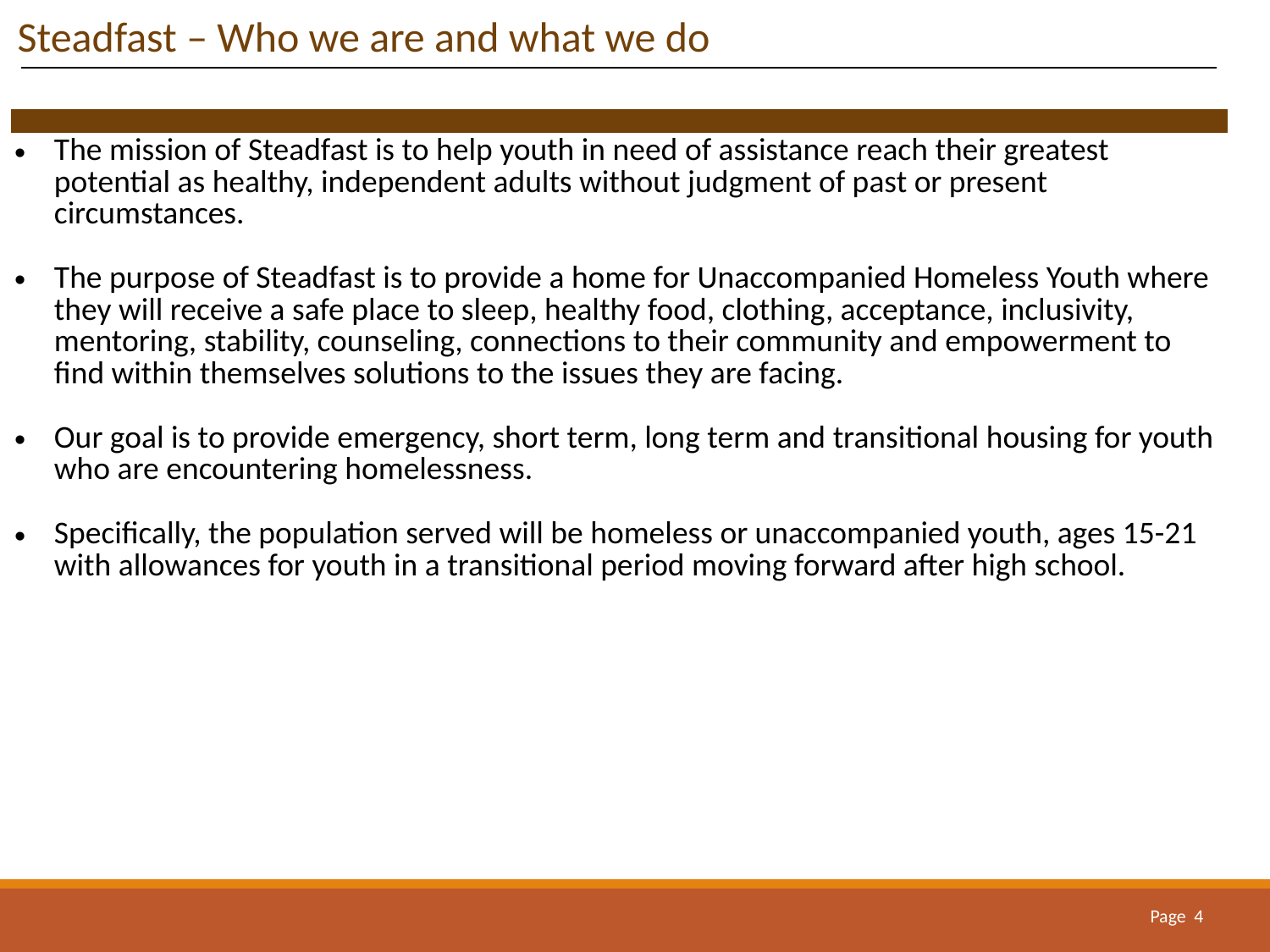

Steadfast – Who we are and what we do
|  |  |
| --- | --- |
|  |  |
| The mission of Steadfast is to help youth in need of assistance reach their greatest potential as healthy, independent adults without judgment of past or present circumstances. The purpose of Steadfast is to provide a home for Unaccompanied Homeless Youth where they will receive a safe place to sleep, healthy food, clothing, acceptance, inclusivity, mentoring, stability, counseling, connections to their community and empowerment to find within themselves solutions to the issues they are facing. Our goal is to provide emergency, short term, long term and transitional housing for youth who are encountering homelessness. Specifically, the population served will be homeless or unaccompanied youth, ages 15-21 with allowances for youth in a transitional period moving forward after high school. |  |
Page  4